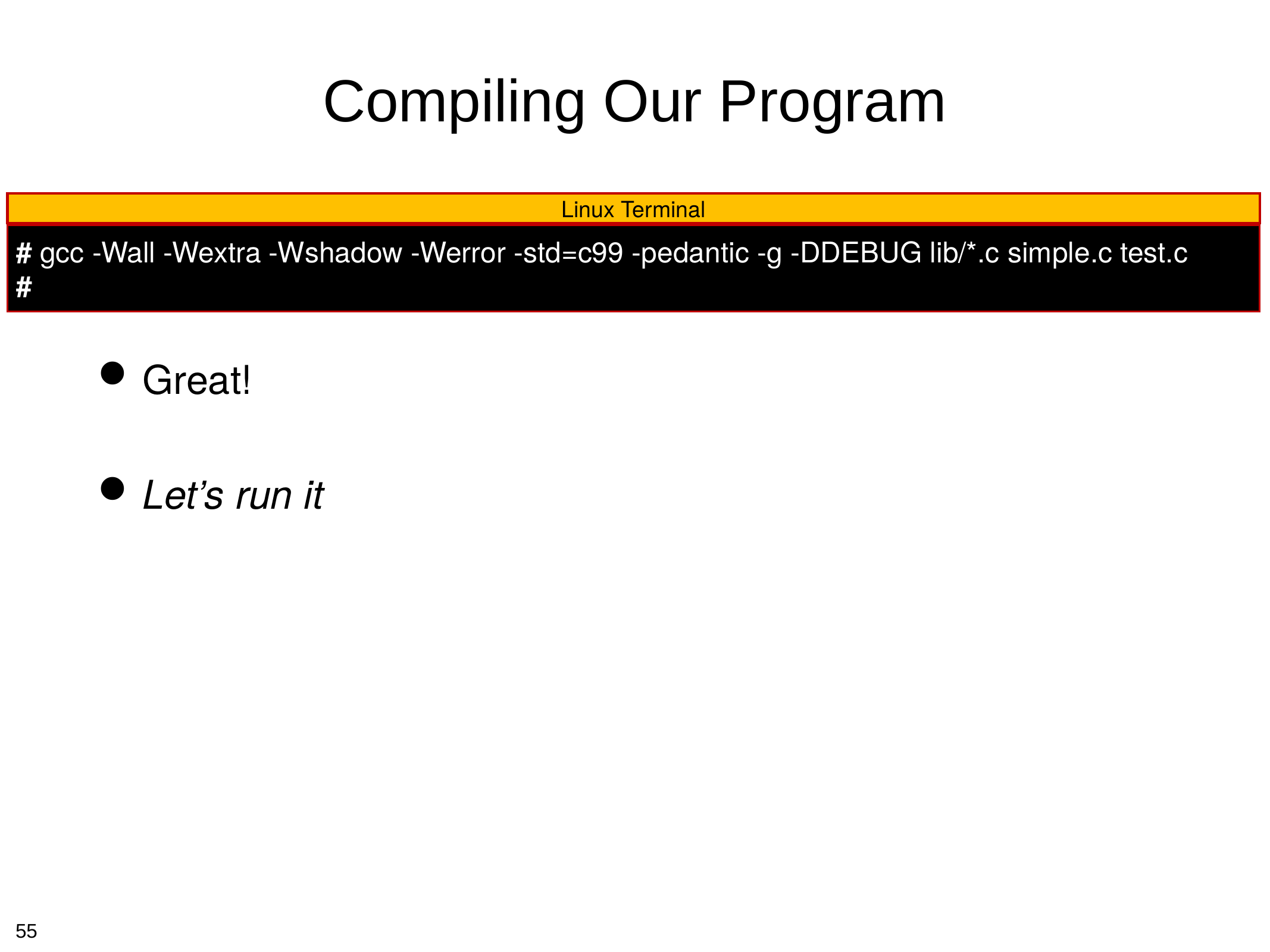

# Compiling Our Program
Linux Terminal
# gcc -Wall -Wextra -Wshadow -Werror -std=c99 -pedantic -g -DDEBUG lib/*.c simple.c test.c
#
Great!

Let’s run it
55